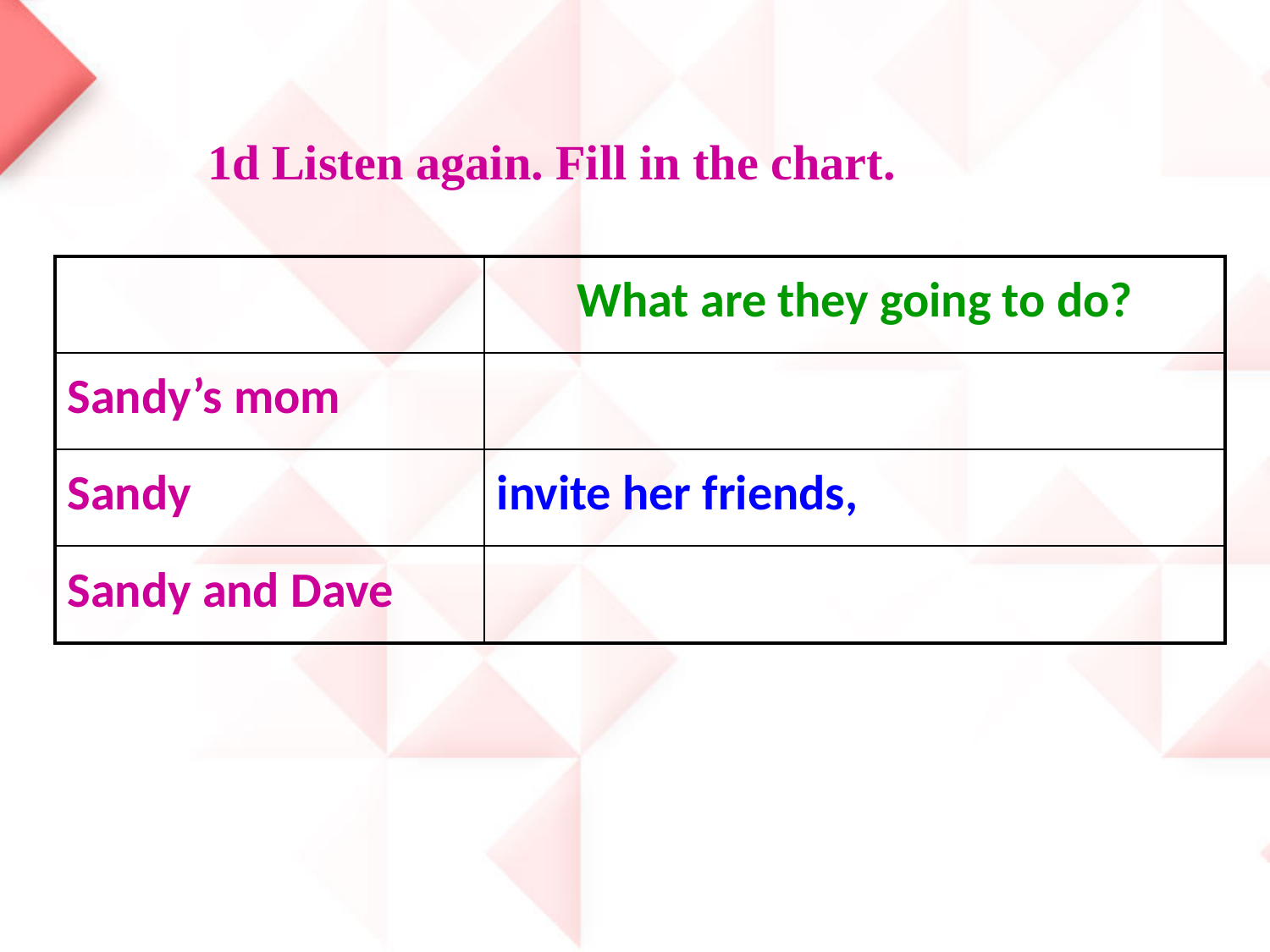

1d Listen again. Fill in the chart.
|  | What are they going to do? |
| --- | --- |
| Sandy’s mom |  |
| Sandy | invite her friends, |
| Sandy and Dave |  |